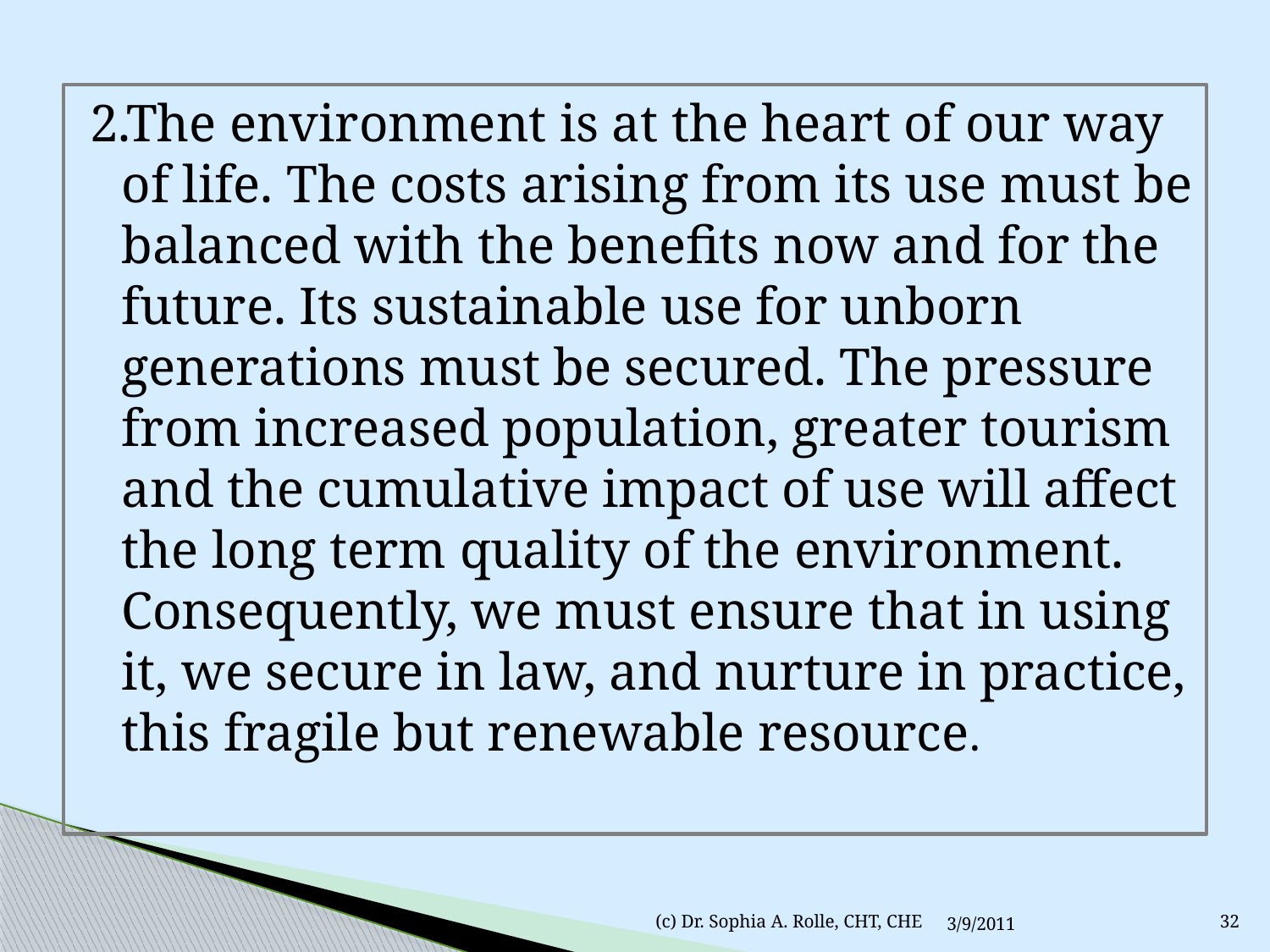

2.The environment is at the heart of our way of life. The costs arising from its use must be balanced with the benefits now and for the future. Its sustainable use for unborn generations must be secured. The pressure from increased population, greater tourism and the cumulative impact of use will affect the long term quality of the environment. Consequently, we must ensure that in using it, we secure in law, and nurture in practice, this fragile but renewable resource.
(c) Dr. Sophia A. Rolle, CHT, CHE
3/9/2011
32